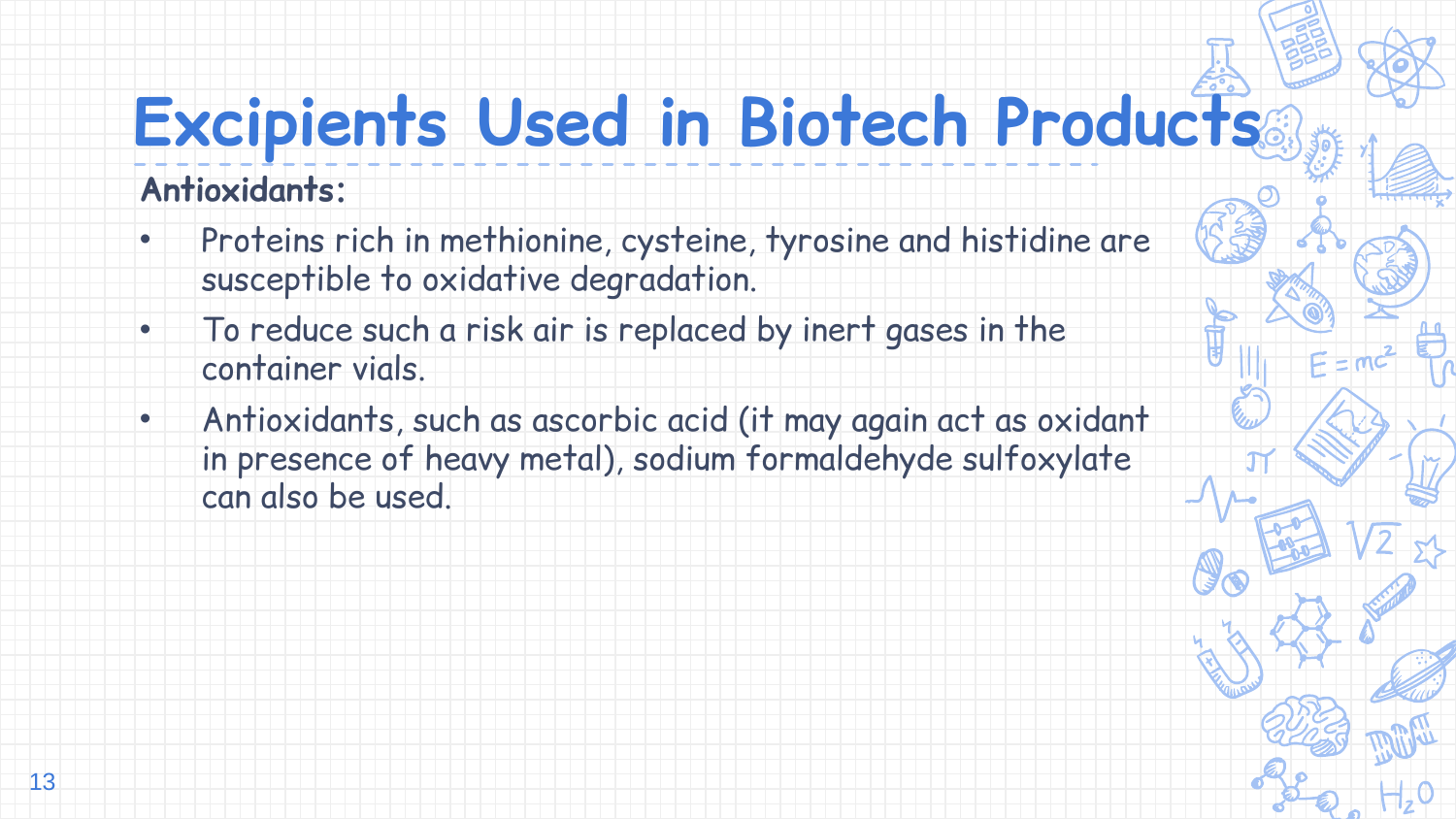

# Excipients Used in Biotech Products
Antioxidants:
Proteins rich in methionine, cysteine, tyrosine and histidine are susceptible to oxidative degradation.
To reduce such a risk air is replaced by inert gases in the container vials.
Antioxidants, such as ascorbic acid (it may again act as oxidant in presence of heavy metal), sodium formaldehyde sulfoxylate can also be used.

13